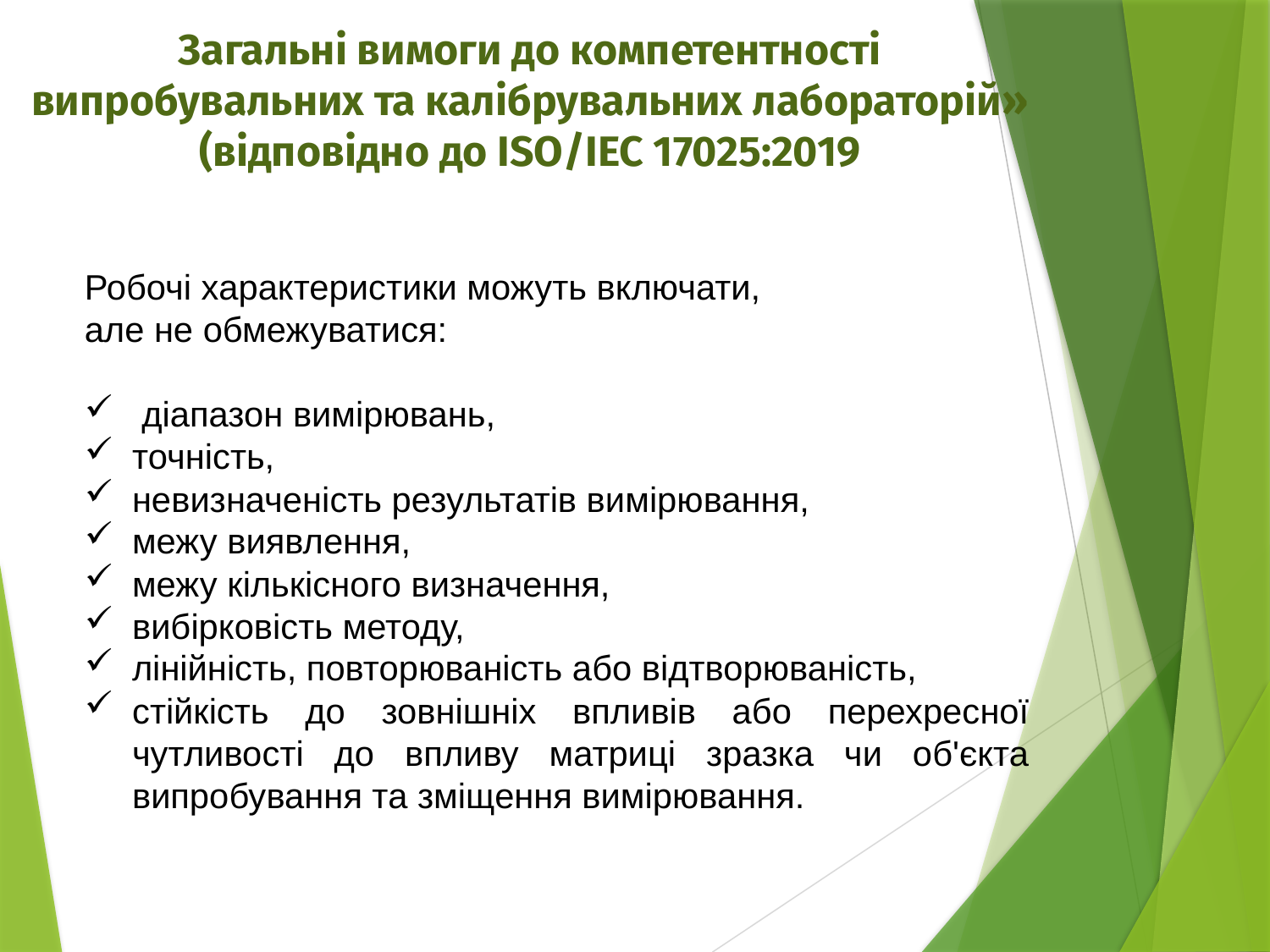

# Загальні вимоги до компетентності випробувальних та калібрувальних лабораторій» (відповідно до ISO/IEC 17025:2019
Робочі характеристики можуть включати,
але не обмежуватися:

 діапазон вимірювань,
точність,
невизначеність результатів вимірювання,
межу виявлення,
межу кількісного визначення,
вибірковість методу,
лінійність, повторюваність або відтворюваність,
стійкість до зовнішніх впливів або перехресної чутливості до впливу матриці зразка чи об'єкта випробування та зміщення вимірювання.